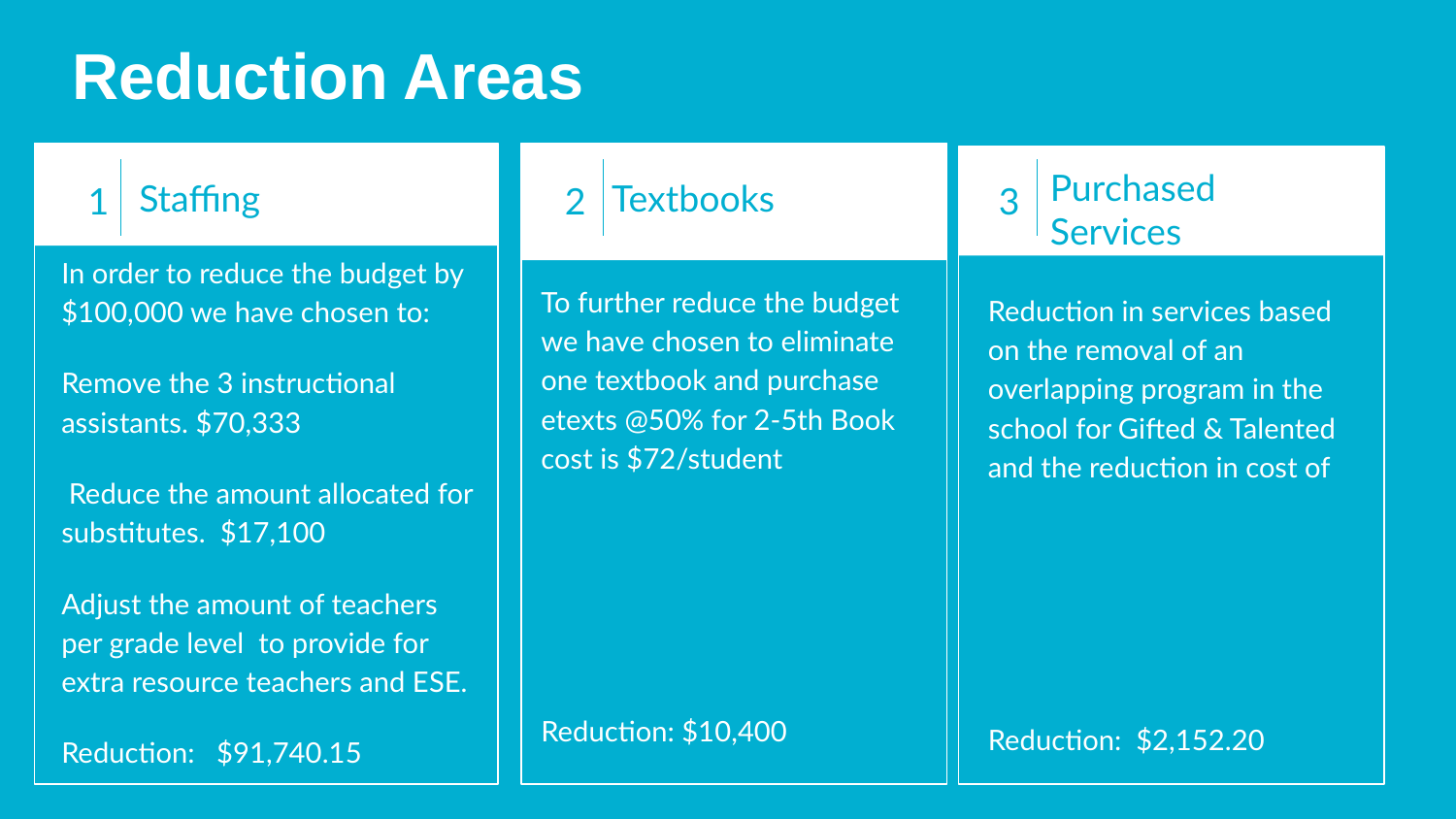

Reduction Areas
Textbooks
2
3

Purchased Services

Staffing

1
In order to reduce the budget by $100,000 we have chosen to:
Remove the 3 instructional assistants. $70,333
 Reduce the amount allocated for substitutes.  $17,100
Adjust the amount of teachers per grade level  to provide for extra resource teachers and ESE.
Reduction:   $91,740.15

To further reduce the budget we have chosen to eliminate one textbook and purchase etexts @50% for 2-5th Book cost is $72/student

Reduction: $10,400

Reduction in services based on the removal of an overlapping program in the school for Gifted & Talented and the reduction in cost of

Reduction:  $2,152.20